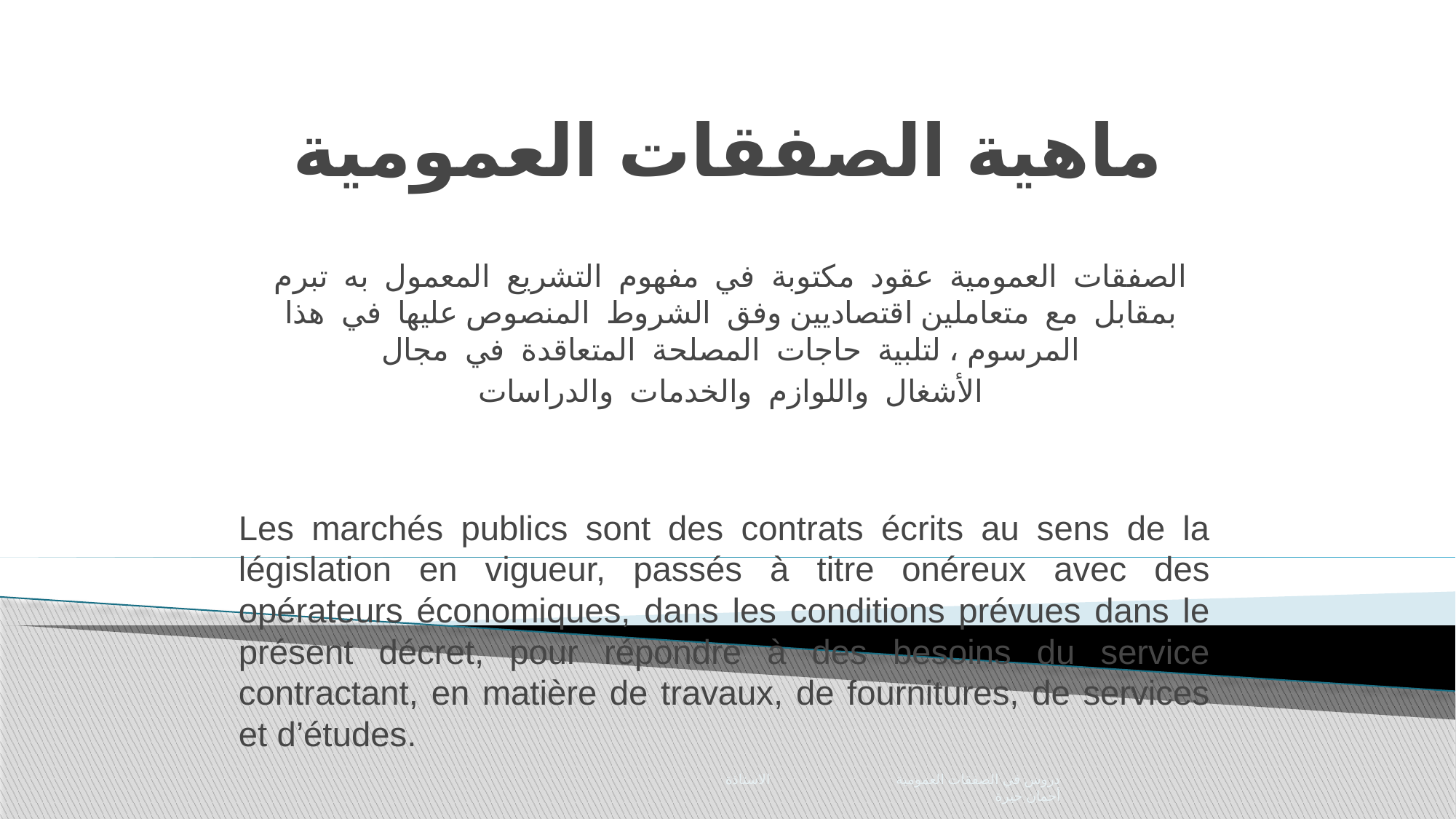

# ماهية الصفقات العمومية

الصفقات  العمومية  عقود  مكتوبة  في  مفهوم  التشريع  المعمول  به  تبرم بمقابل  مع  متعاملين اقتصاديين وفق  الشروط  المنصوص عليها  في  هذا المرسوم ، لتلبية  حاجات  المصلحة  المتعاقدة  في  مجال
الأشغال  واللوازم  والخدمات  والدراسات

Les marchés publics sont des contrats écrits au sens de la législation en vigueur, passés à titre onéreux avec des opérateurs économiques, dans les conditions prévues dans le présent décret, pour répondre à des besoins du service contractant, en matière de travaux, de fournitures, de services et d’études.

دروس في الصفقات العمومية                                 الاستاذة أحمان خيرة